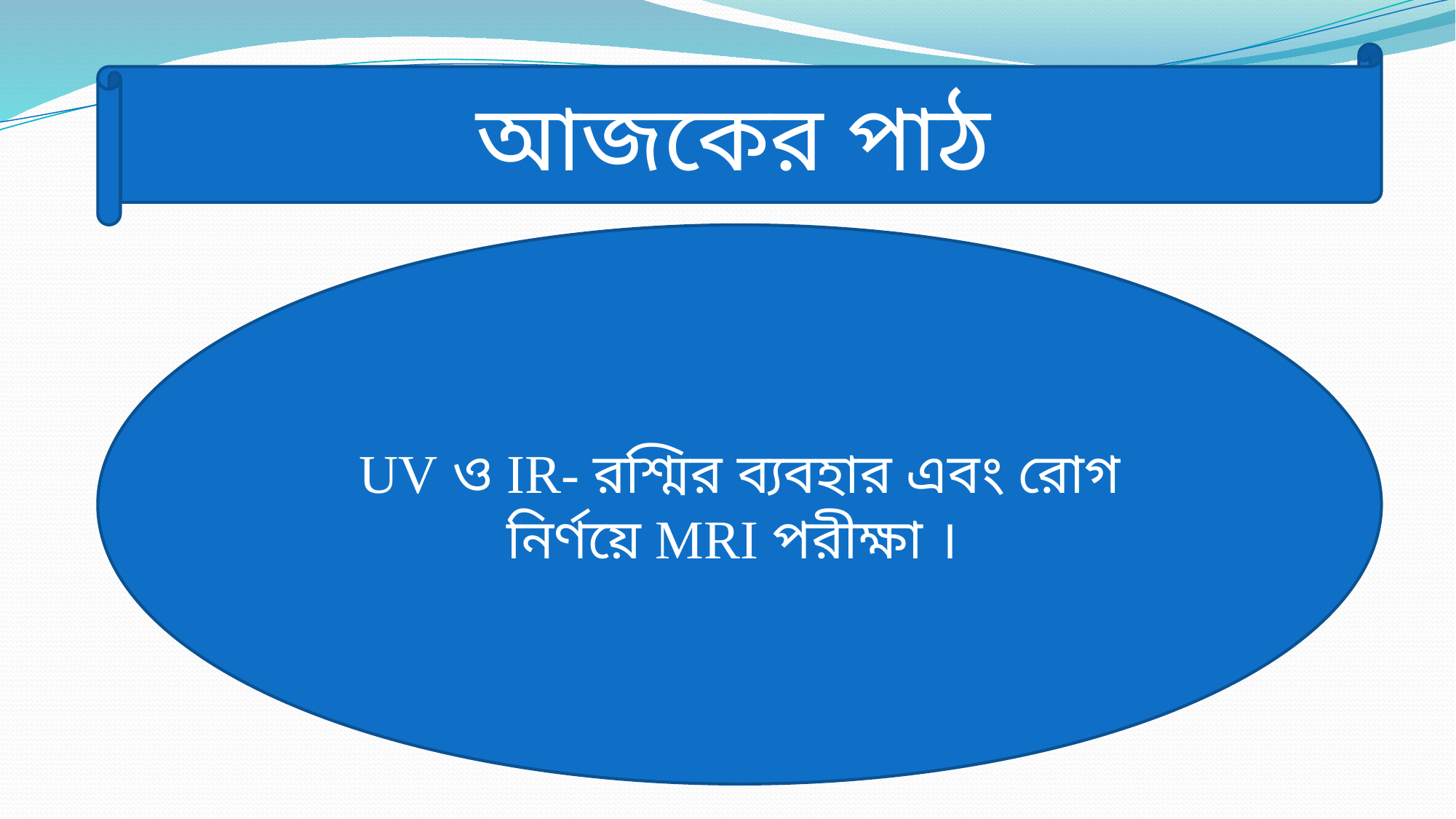

আজকের পাঠ
UV ও IR- রশ্মির ব্যবহার এবং রোগ নির্ণয়ে MRI পরীক্ষা ।